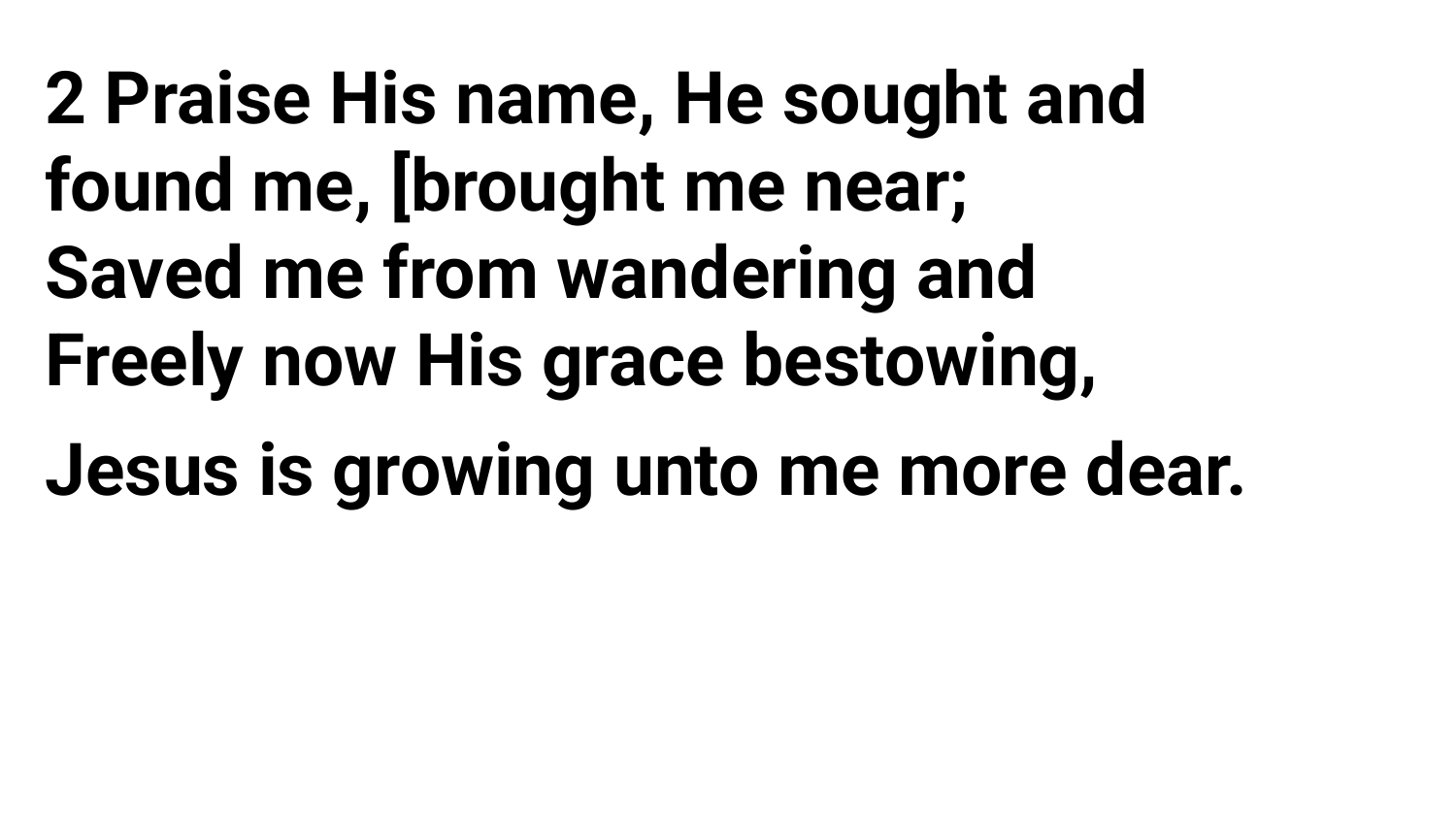

2 Praise His name, He sought and
found me, [brought me near;
Saved me from wandering and
Freely now His grace bestowing,
Jesus is growing unto me more dear.